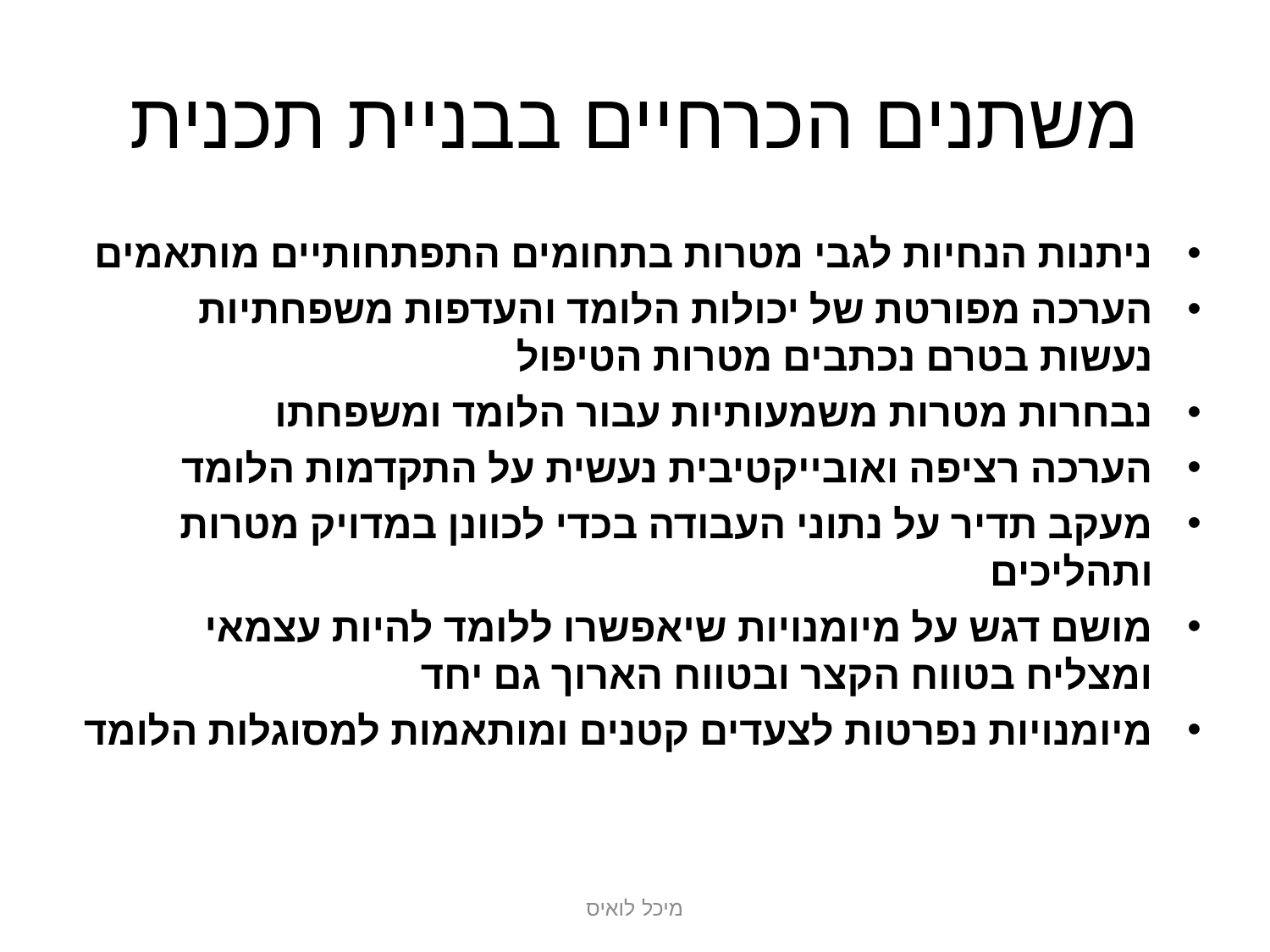

# משתנים הכרחיים בבניית תכנית
ניתנות הנחיות לגבי מטרות בתחומים התפתחותיים מותאמים
הערכה מפורטת של יכולות הלומד והעדפות משפחתיות נעשות בטרם נכתבים מטרות הטיפול
נבחרות מטרות משמעותיות עבור הלומד ומשפחתו
הערכה רציפה ואובייקטיבית נעשית על התקדמות הלומד
מעקב תדיר על נתוני העבודה בכדי לכוונן במדויק מטרות ותהליכים
מושם דגש על מיומנויות שיאפשרו ללומד להיות עצמאי ומצליח בטווח הקצר ובטווח הארוך גם יחד
מיומנויות נפרטות לצעדים קטנים ומותאמות למסוגלות הלומד

מיכל לואיס